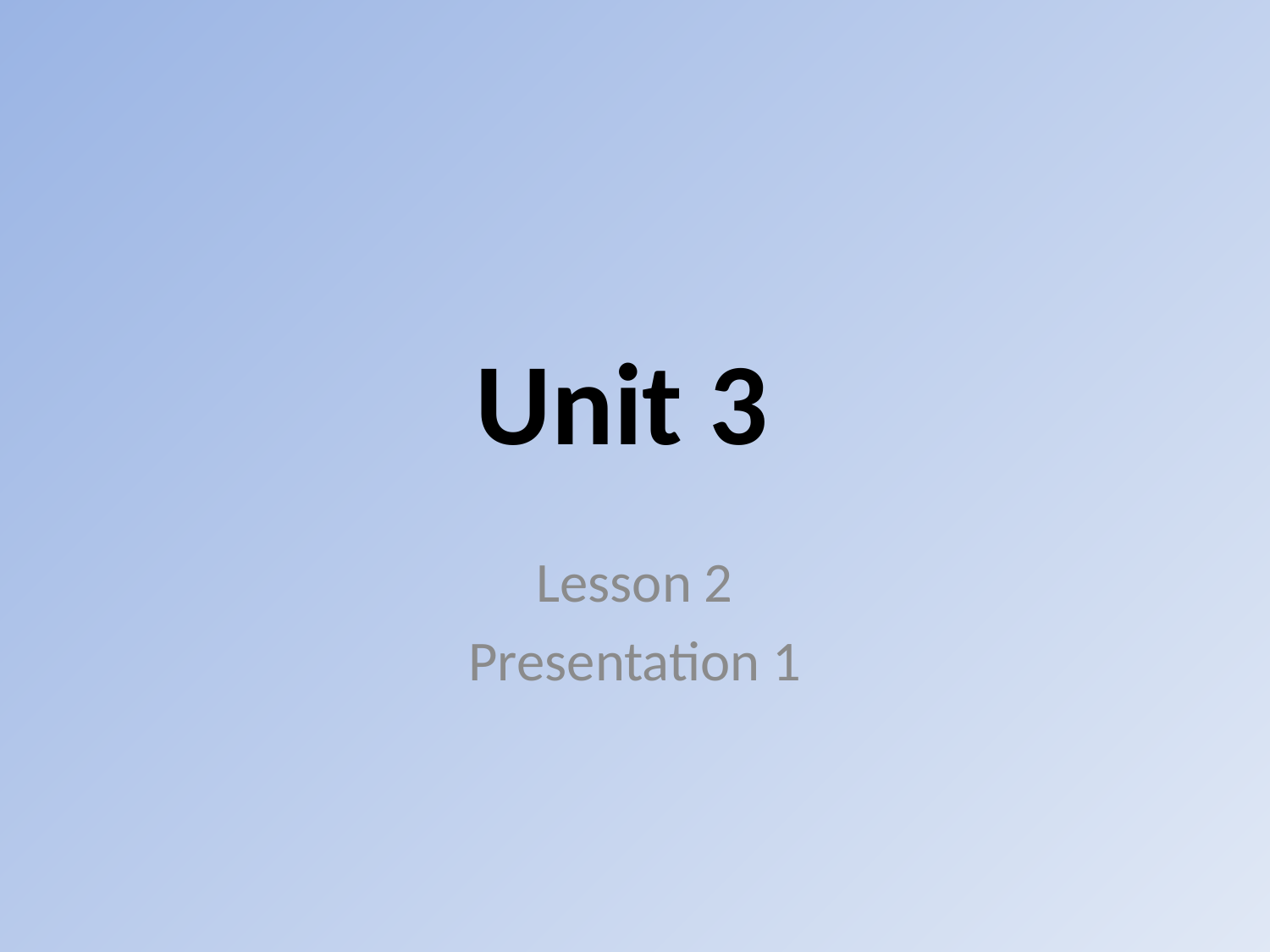

# Unit 3
Lesson 2
Presentation 1